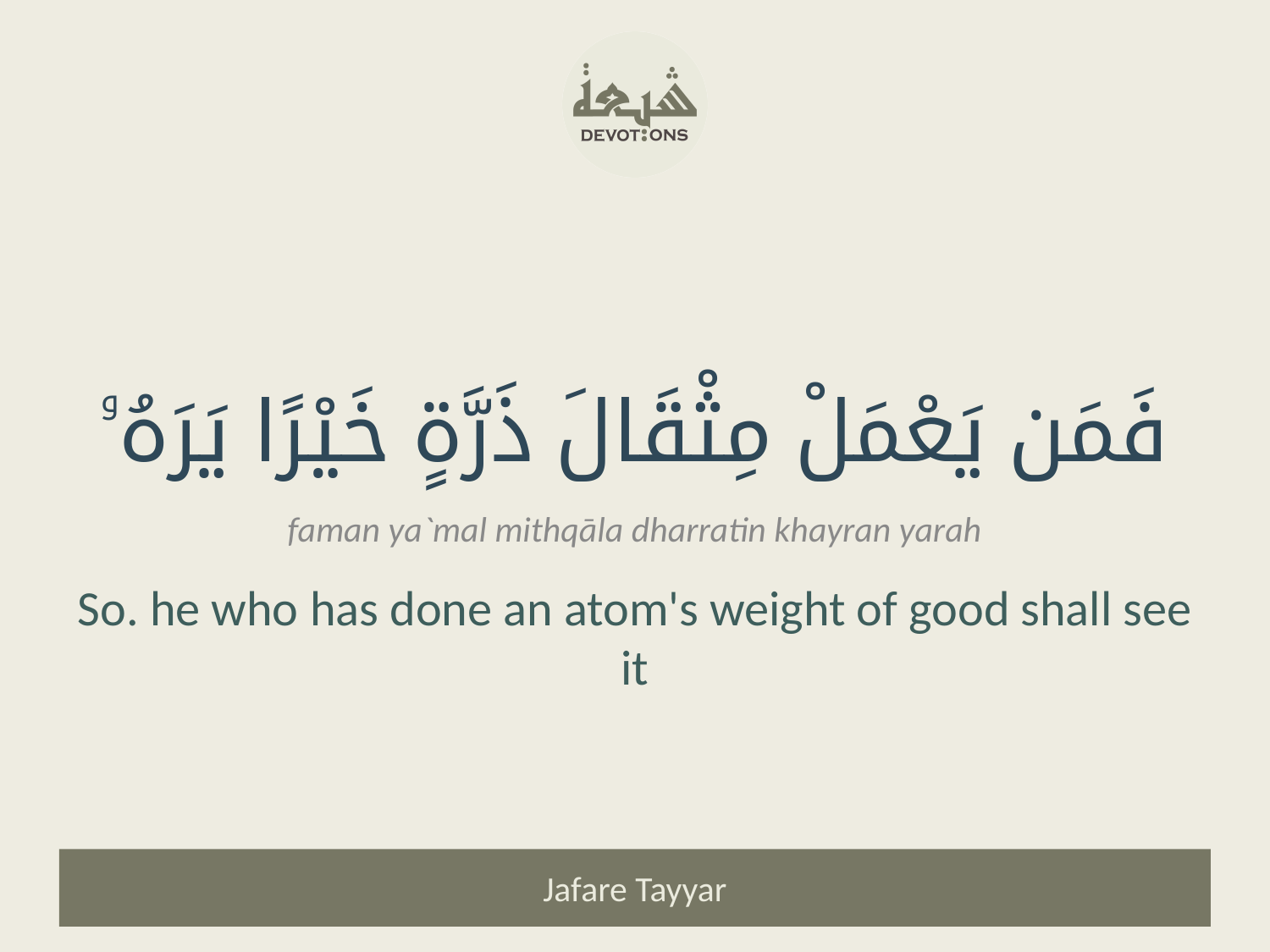

فَمَن يَعْمَلْ مِثْقَالَ ذَرَّةٍ خَيْرًا يَرَهُۥ
faman ya`mal mithqāla dharratin khayran yarah
So. he who has done an atom's weight of good shall see it
Jafare Tayyar